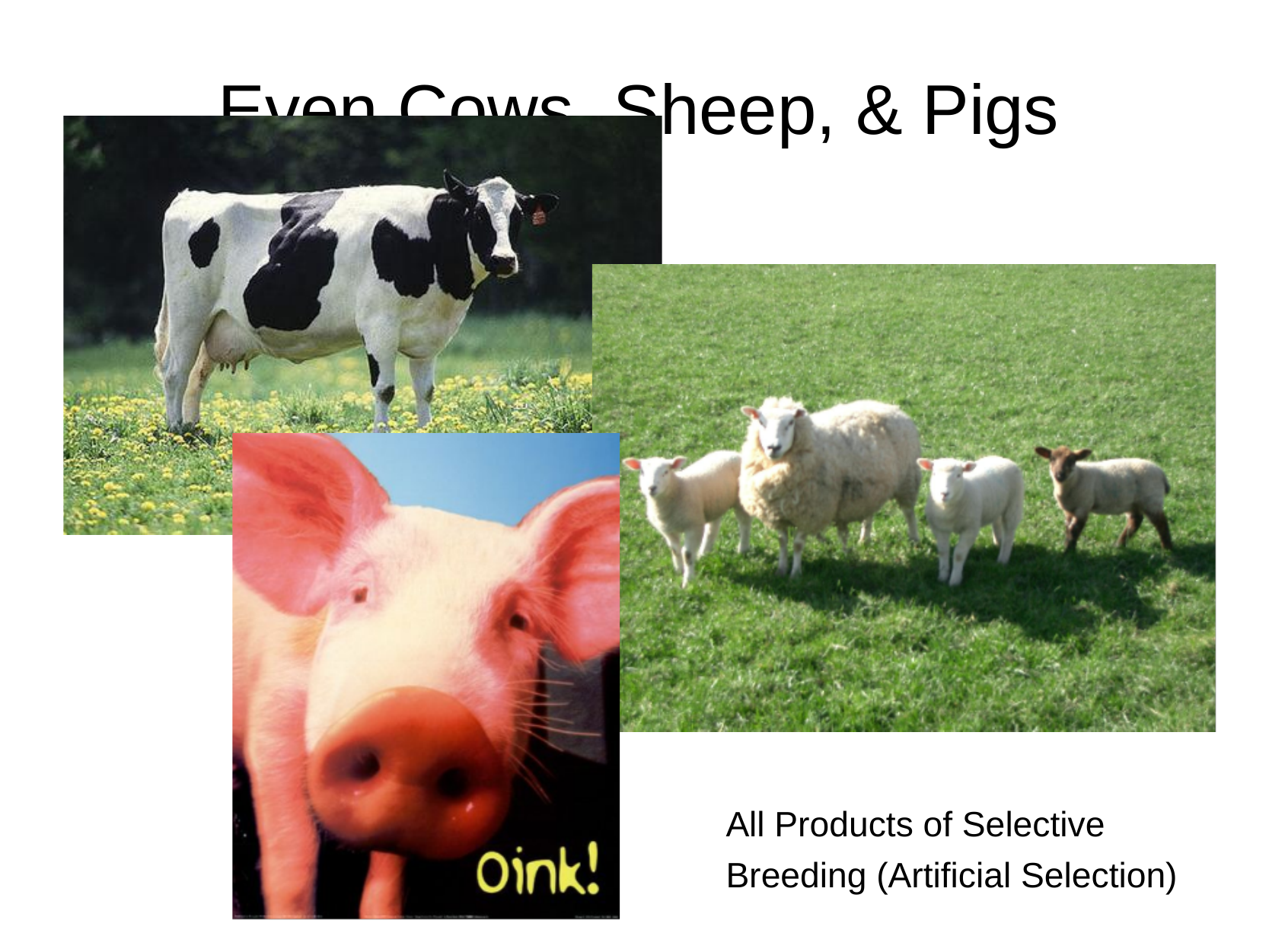

# Even Cows, Sheep, & Pigs

All Products of Selective Breeding (Artificial Selection)